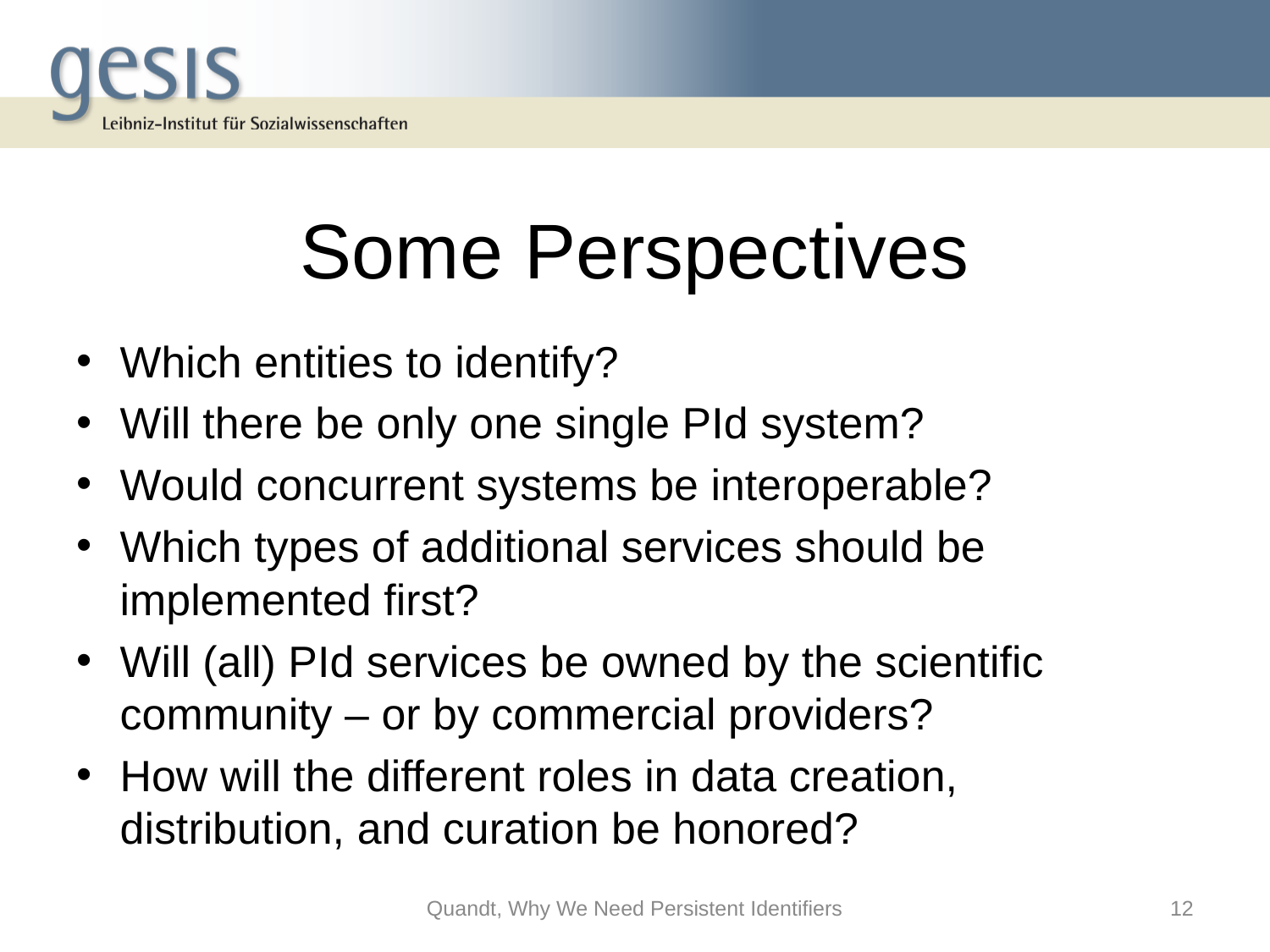

# Some Perspectives
Which entities to identify?
Will there be only one single PId system?
Would concurrent systems be interoperable?
Which types of additional services should be implemented first?
Will (all) PId services be owned by the scientific community – or by commercial providers?
How will the different roles in data creation, distribution, and curation be honored?

Quandt, Why We Need Persistent Identifiers
12